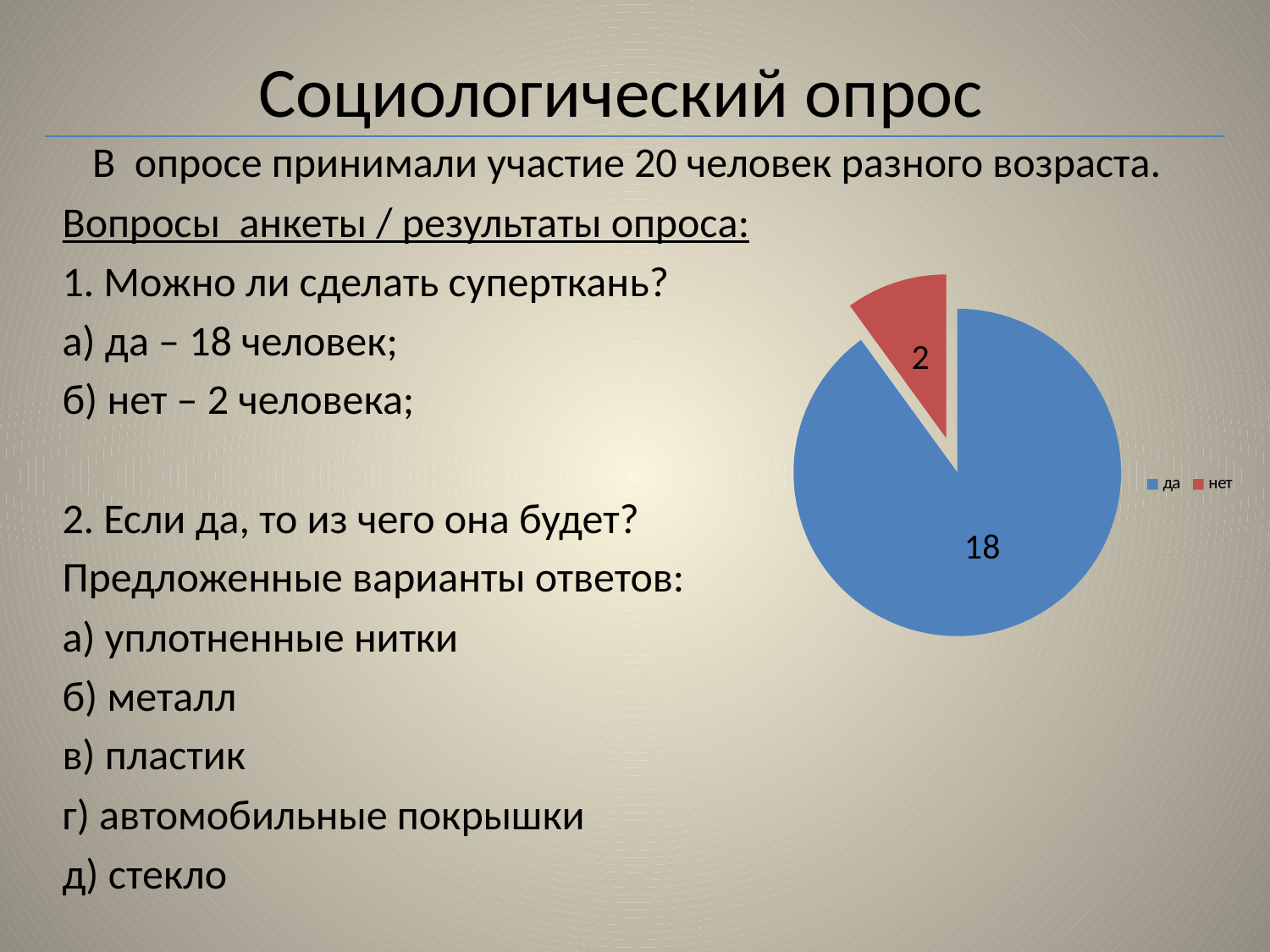

# Социологический опрос
В  опросе принимали участие 20 человек разного возраста.
Вопросы  анкеты / результаты опроса:
1. Можно ли сделать суперткань?
а) да – 18 человек;
б) нет – 2 человека;

2. Если да, то из чего она будет?
Предложенные варианты ответов:
а) уплотненные нитки
б) металл
в) пластик
г) автомобильные покрышки
д) стекло

### Chart

| Category |  |
|---|---|
| да | 18.0 |
| нет | 2.0 |